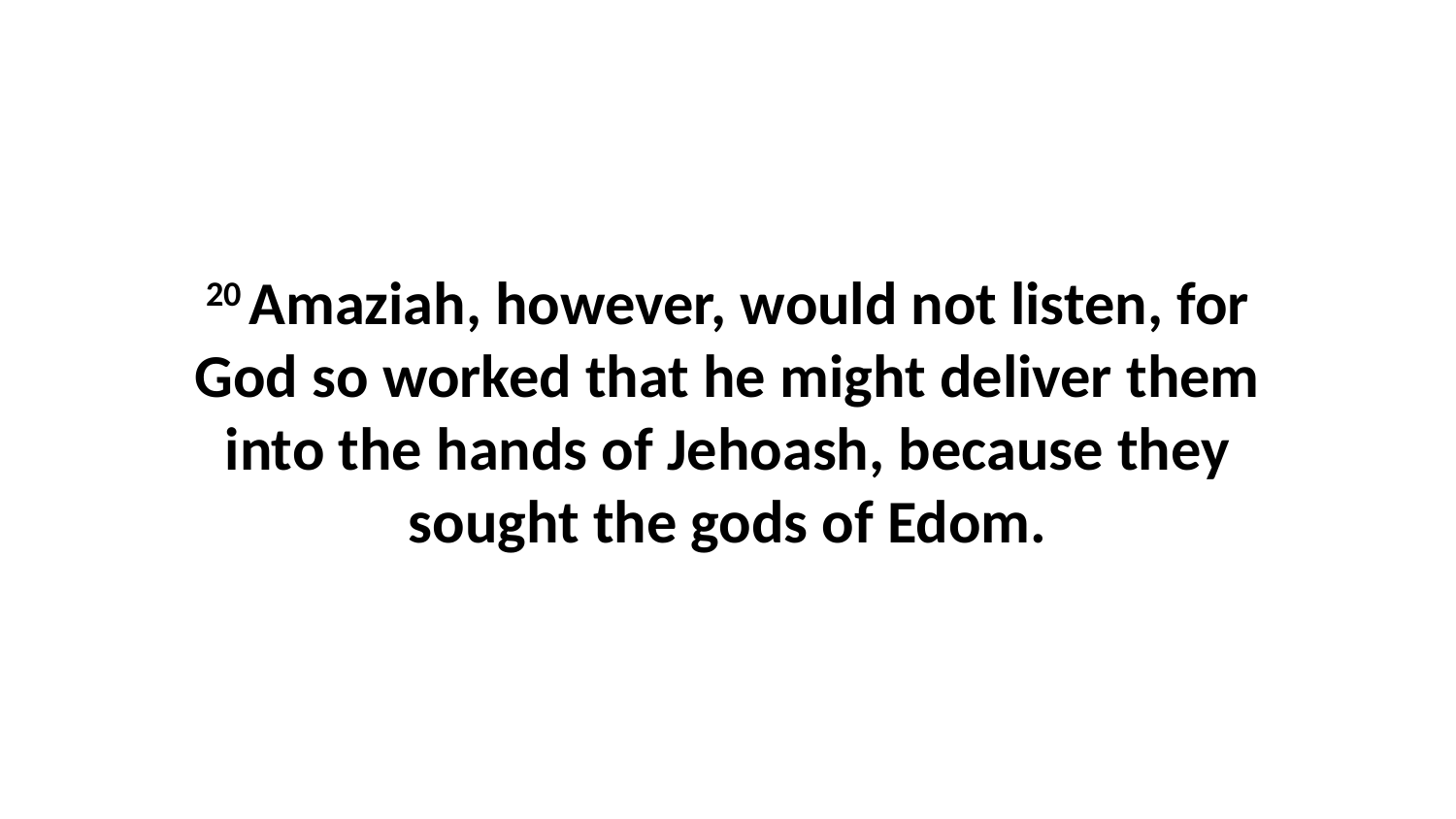

20 Amaziah, however, would not listen, for God so worked that he might deliver them into the hands of Jehoash, because they sought the gods of Edom.